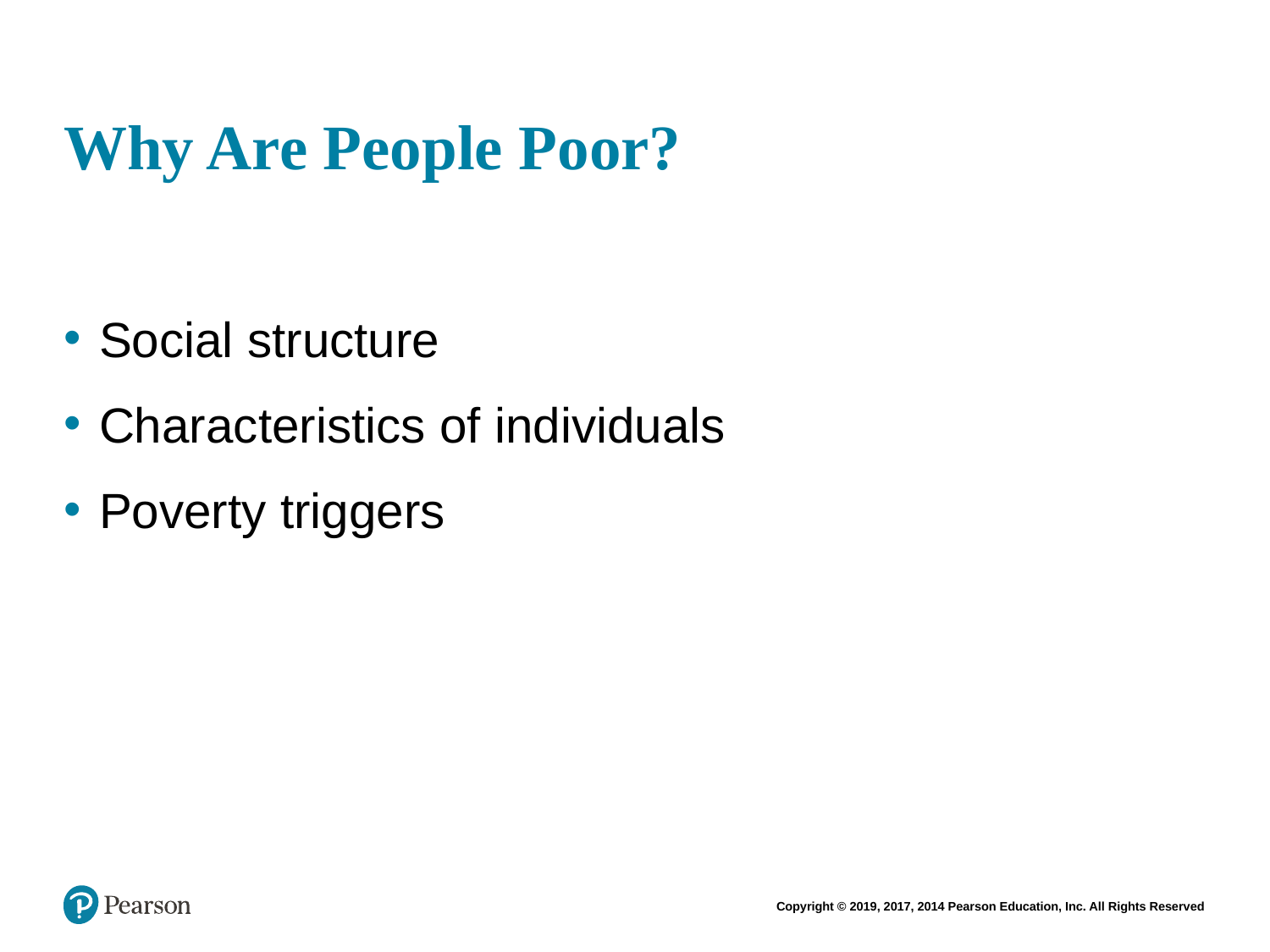

# Why Are People Poor?

Social structure
Characteristics of individuals
Poverty triggers